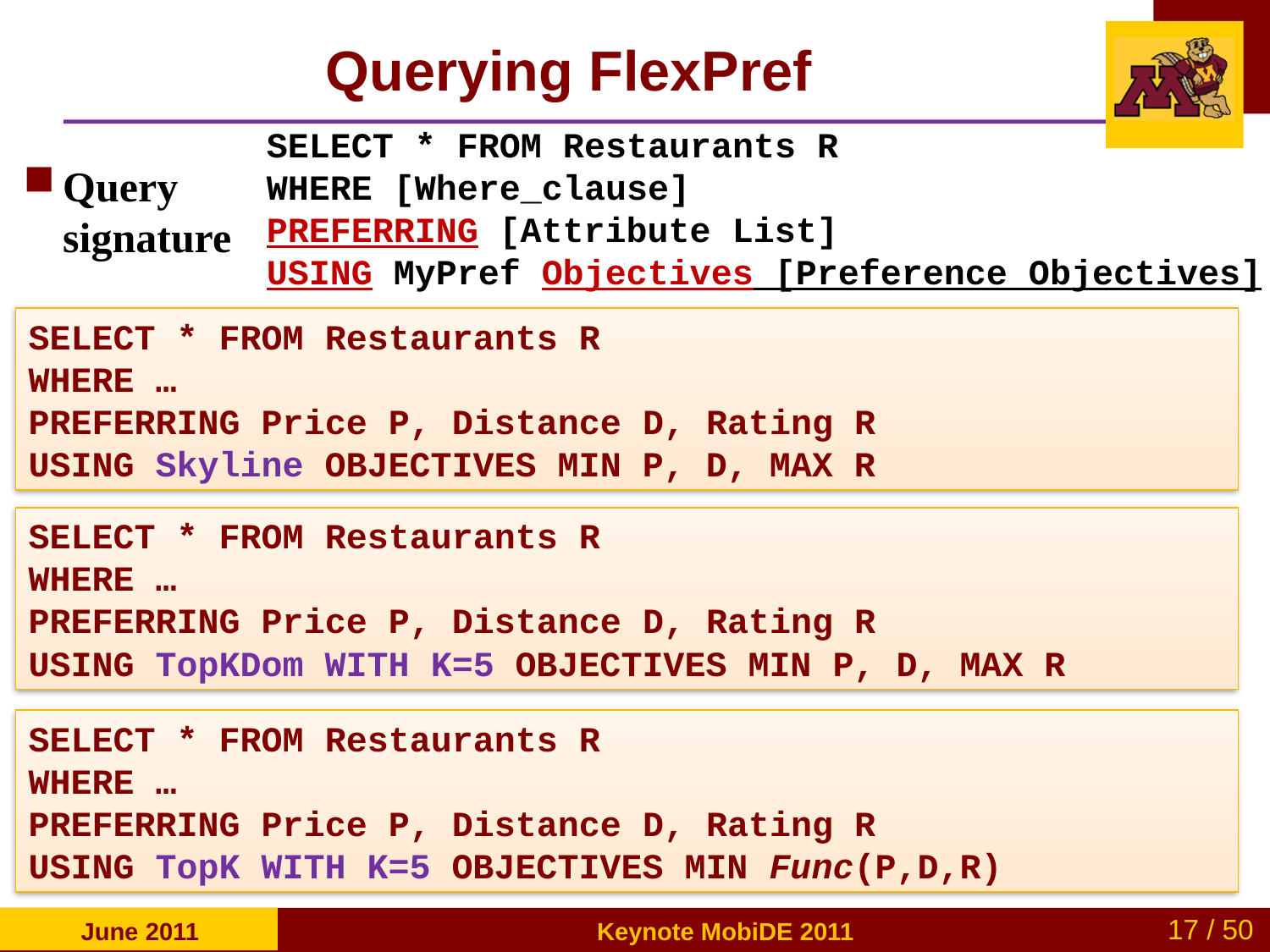

# Querying FlexPref
SELECT * FROM Restaurants R
WHERE [Where_clause]
PREFERRING [Attribute List]
USING MyPref Objectives [Preference Objectives]
Query signature

SELECT * FROM Restaurants R
WHERE …
PREFERRING Price P, Distance D, Rating R
USING Skyline OBJECTIVES MIN P, D, MAX R
SELECT * FROM Restaurants R
WHERE …
PREFERRING Price P, Distance D, Rating R
USING TopKDom WITH K=5 OBJECTIVES MIN P, D, MAX R
SELECT * FROM Restaurants R
WHERE …
PREFERRING Price P, Distance D, Rating R
USING TopK WITH K=5 OBJECTIVES MIN Func(P,D,R)